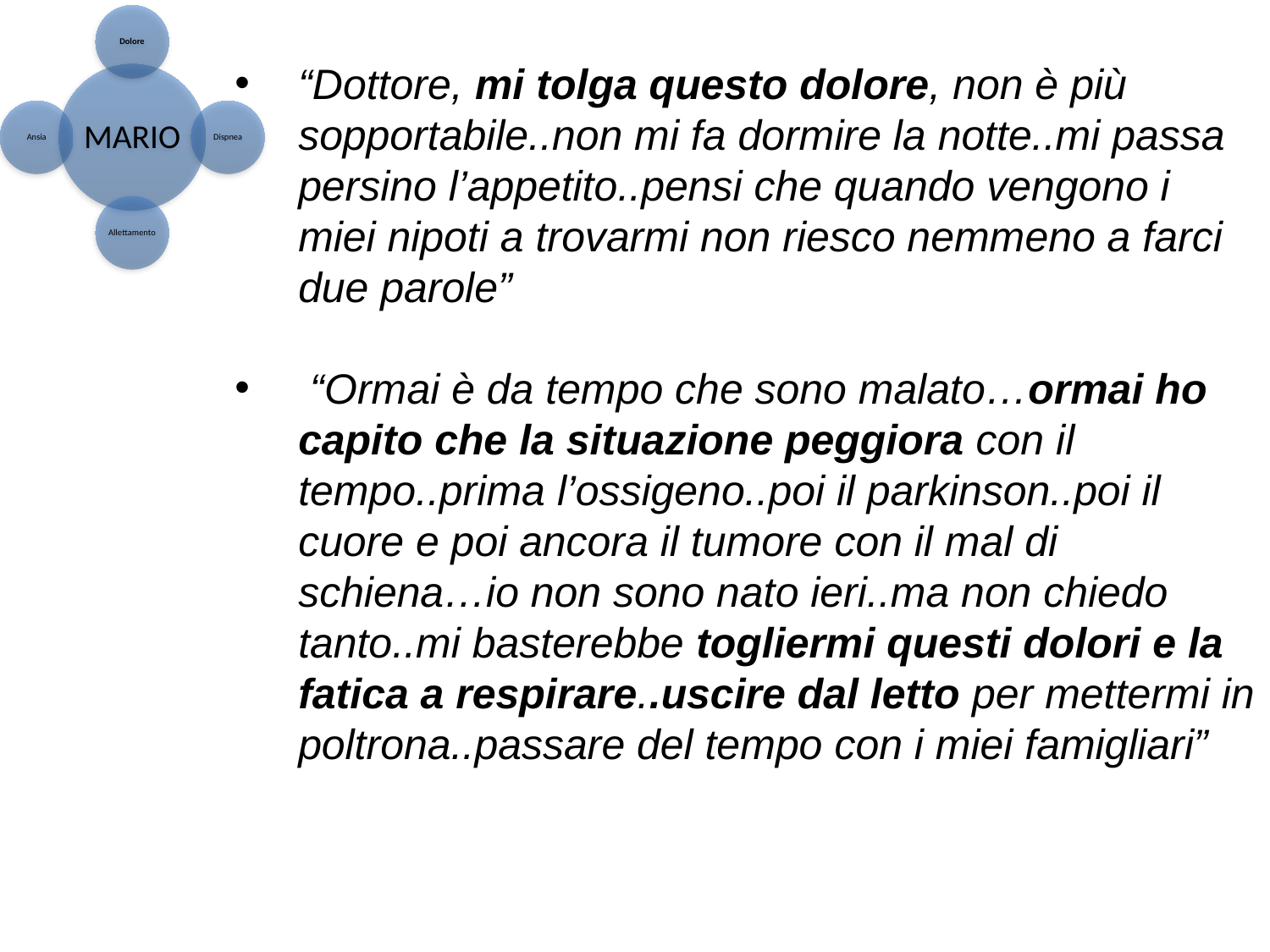

MARIO
Dolore
Dispnea
Allettamento
Ansia

“Dottore, mi tolga questo dolore, non è più sopportabile..non mi fa dormire la notte..mi passa persino l’appetito..pensi che quando vengono i miei nipoti a trovarmi non riesco nemmeno a farci due parole”

 “Ormai è da tempo che sono malato…ormai ho capito che la situazione peggiora con il tempo..prima l’ossigeno..poi il parkinson..poi il cuore e poi ancora il tumore con il mal di schiena…io non sono nato ieri..ma non chiedo tanto..mi basterebbe togliermi questi dolori e la fatica a respirare..uscire dal letto per mettermi in poltrona..passare del tempo con i miei famigliari”